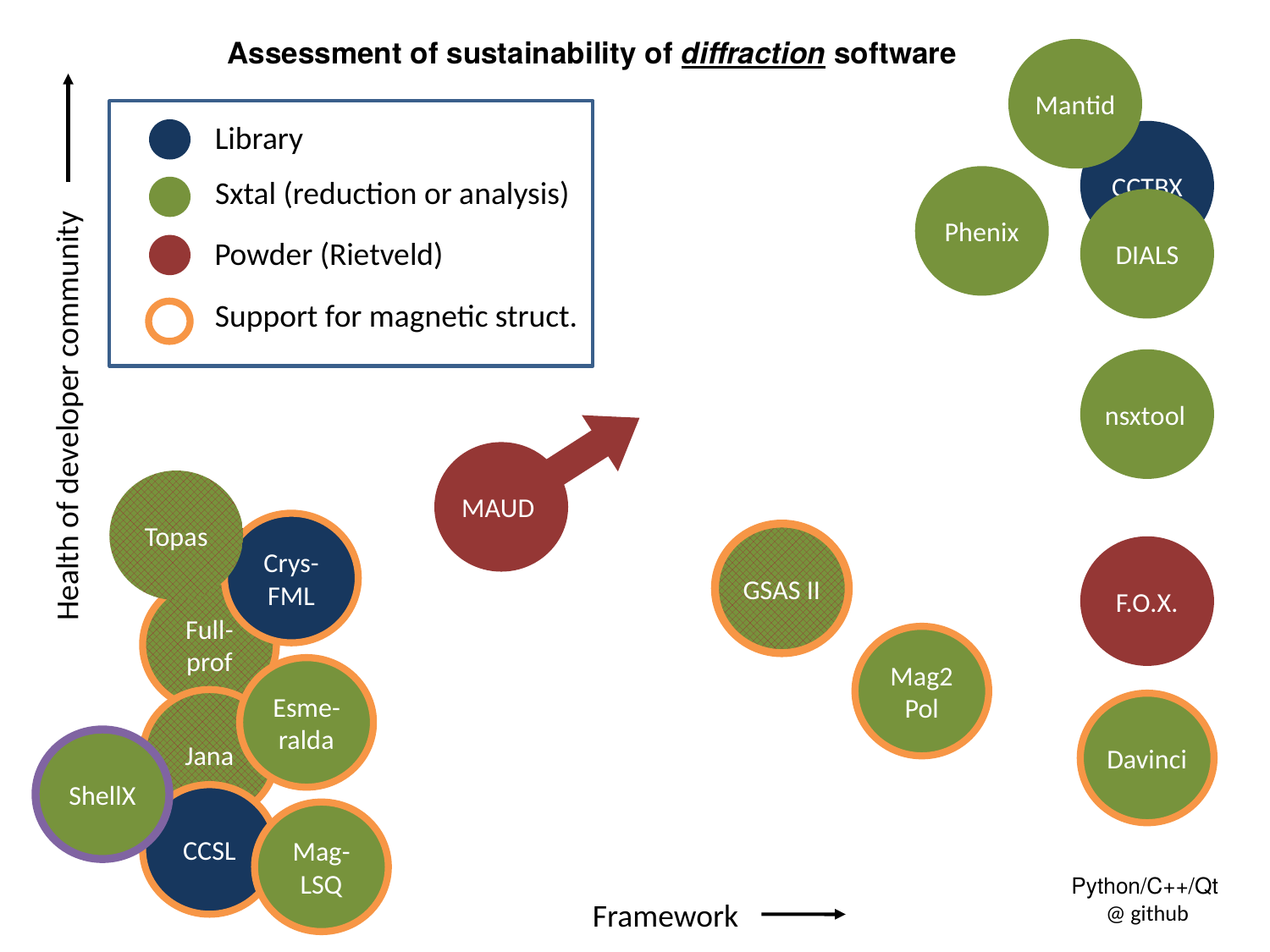

d dd

Assessment of sustainability of diffraction software
Mantid

Library

Sxtal (reduction or analysis)

Powder (Rietveld)

Support for magnetic struct.

CCTBX
Phenix
DIALS
nsxtool
Health of developer community

MAUD
Topas
Crys-FML
GSAS II
F.O.X.
Full-prof
Mag2
Pol
Esme-ralda
Jana
Davinci
ShellX
CCSL
Mag-LSQ
Python/C++/Qt
@ github
Framework